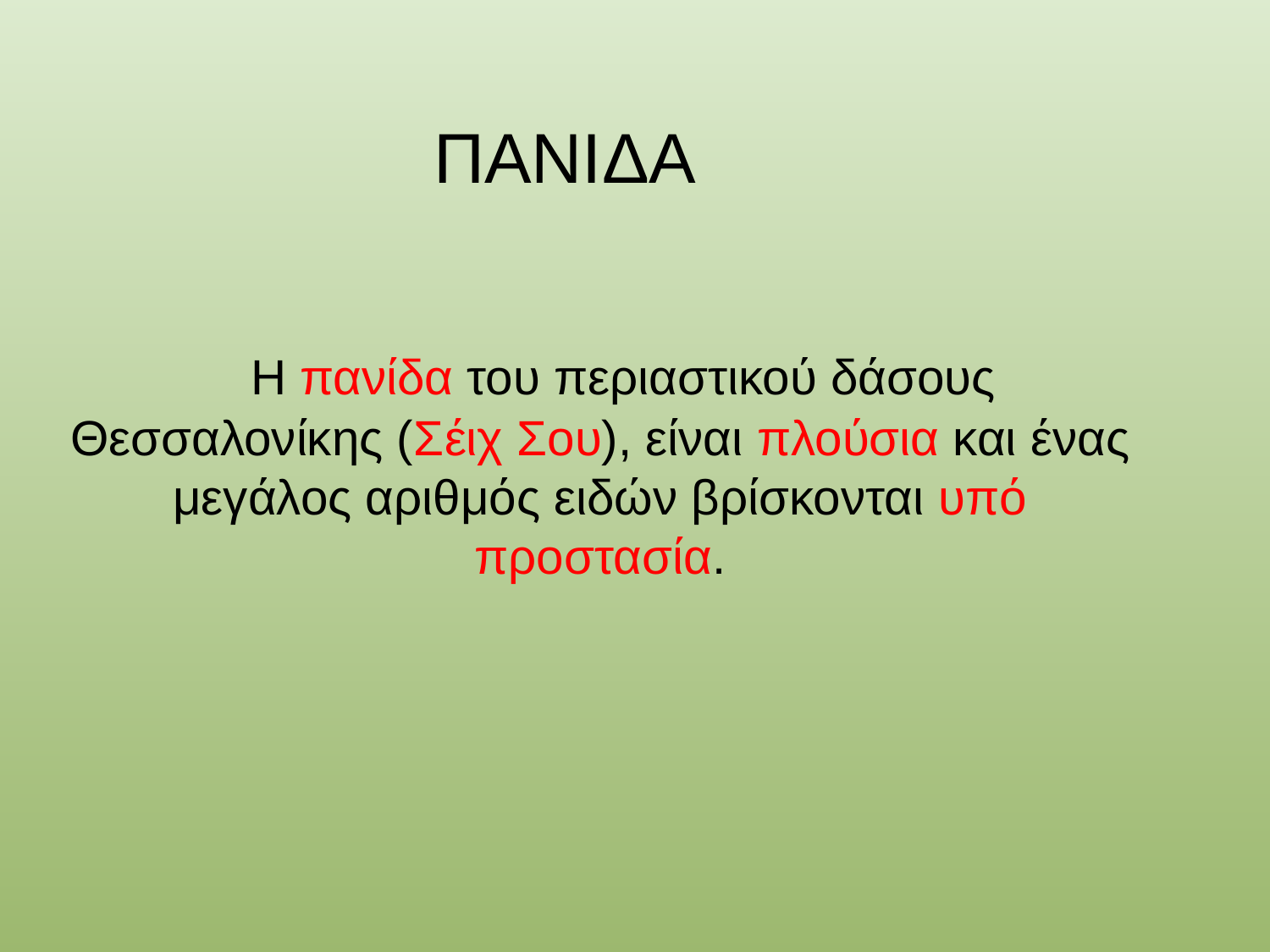

ΠΑΝΙΔΑ
      Η πανίδα του περιαστικού δάσους Θεσσαλονίκης (Σέιχ Σου), είναι πλούσια και ένας μεγάλος αριθμός ειδών βρίσκονται υπό προστασία.